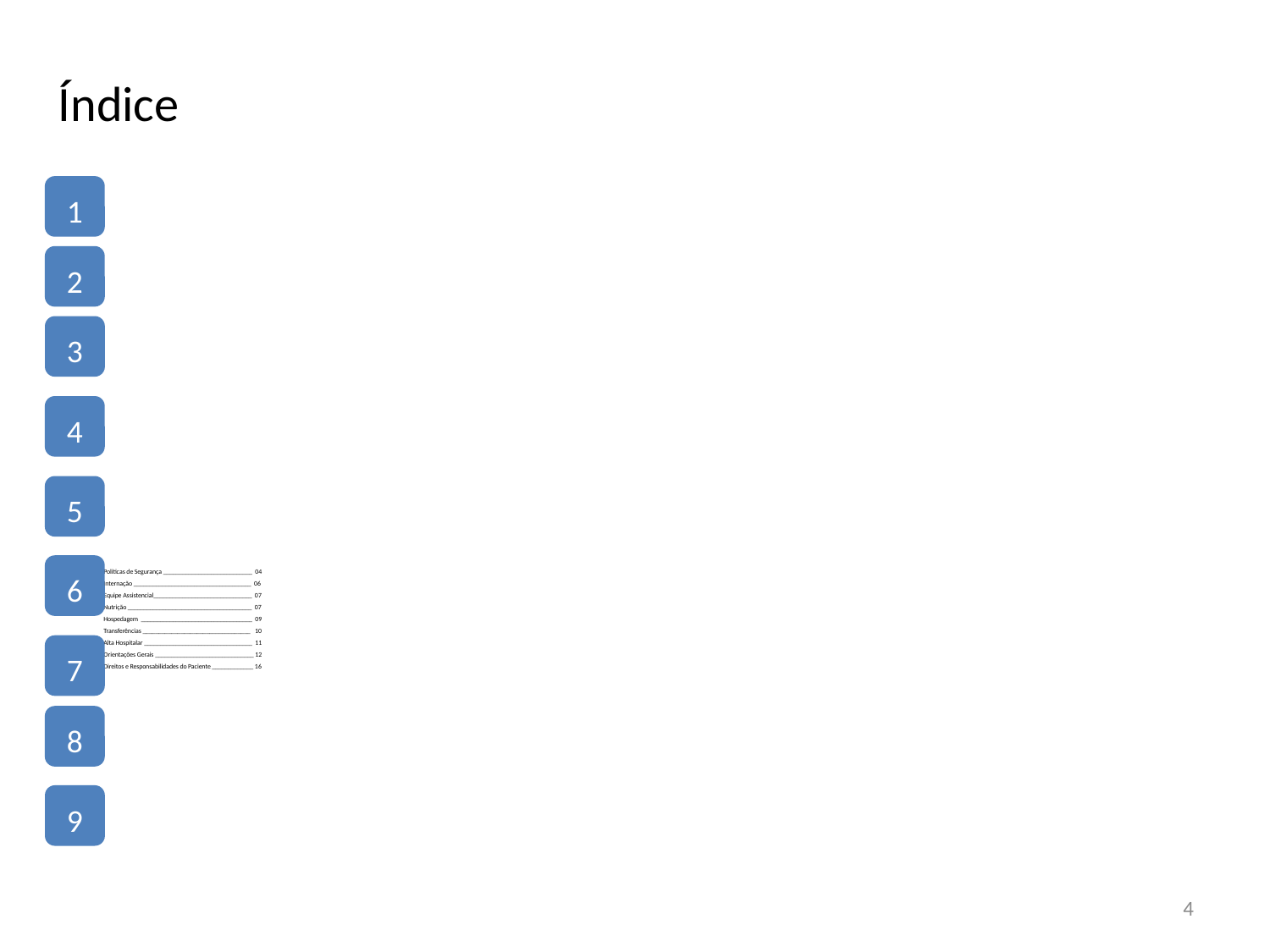

Índice

1

2

3

4

5
# Políticas de Segurança ____________________________  04 Internação _____________________________________  06 Equipe Assistencial_______________________________  07 Nutrição _______________________________________  07 Hospedagem  ___________________________________  09 Transferências __________________________________   10 Alta Hospitalar __________________________________  11 Orientações Gerais _______________________________ 12 Direitos e Responsabilidades do Paciente _____________ 16

6

7

8

9
4